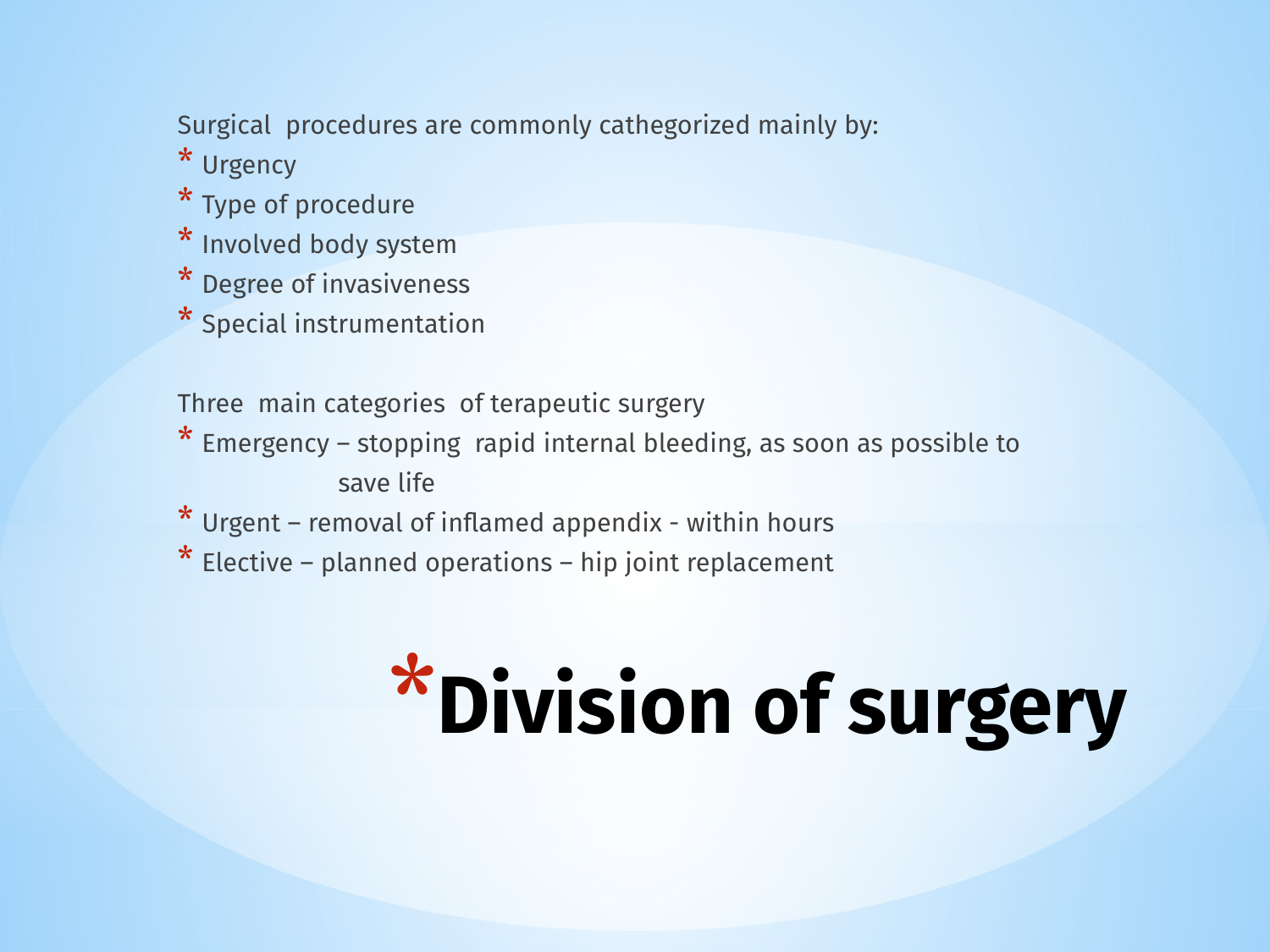

Surgical  procedures are commonly cathegorized mainly by:
Urgency
Type of procedure
Involved body system
Degree of invasiveness
Special instrumentation

Three  main categories  of terapeutic surgery
Emergency – stopping  rapid internal bleeding, as soon as possible to
                       save life
Urgent – removal of inflamed appendix - within hours
Elective – planned operations – hip joint replacement
# Division of surgery